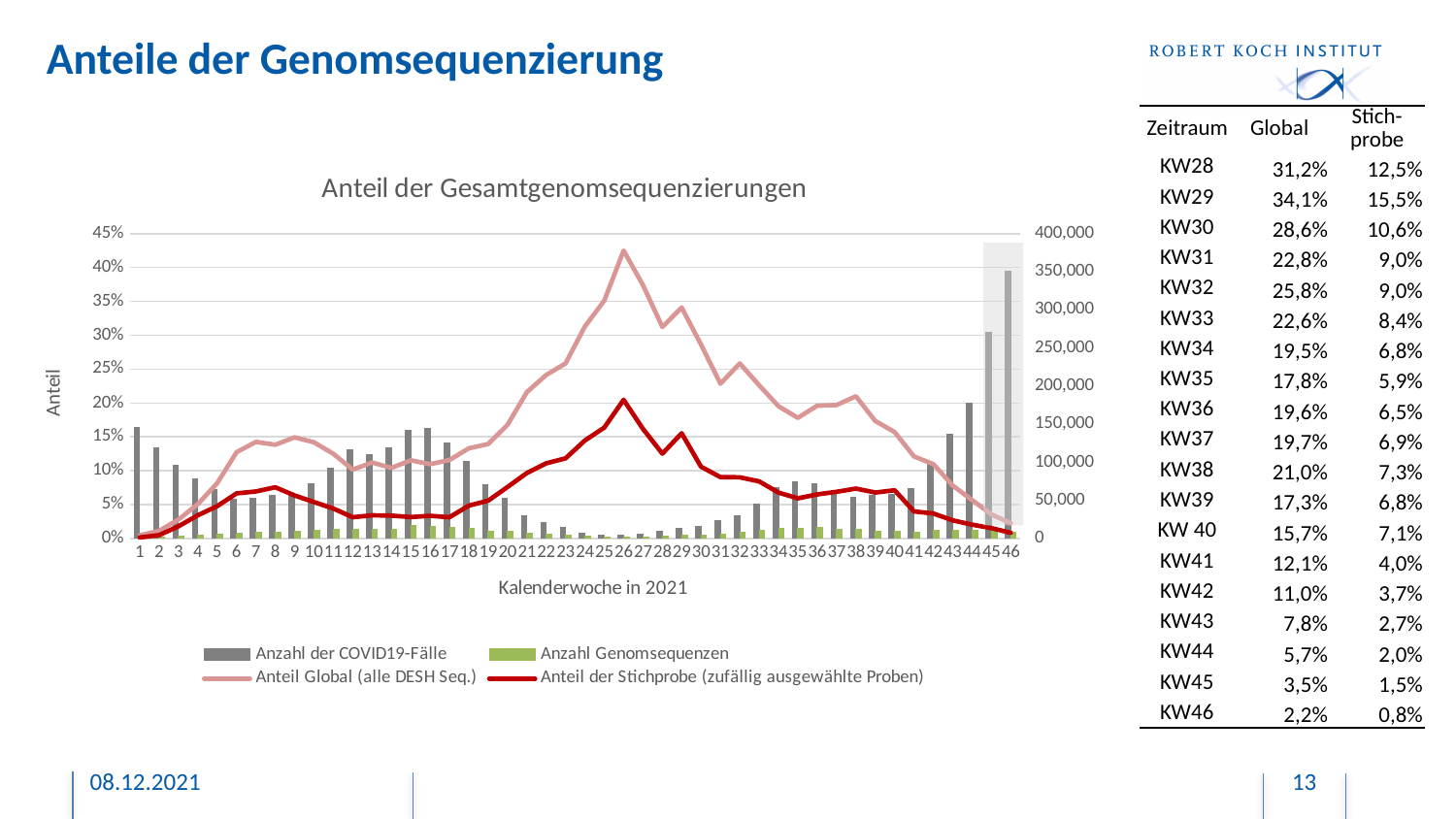

# Anteile der Genomsequenzierung
| Zeitraum | Global | Stich-probe |
| --- | --- | --- |
| KW28 | 31,2% | 12,5% |
| KW29 | 34,1% | 15,5% |
| KW30 | 28,6% | 10,6% |
| KW31 | 22,8% | 9,0% |
| KW32 | 25,8% | 9,0% |
| KW33 | 22,6% | 8,4% |
| KW34 | 19,5% | 6,8% |
| KW35 | 17,8% | 5,9% |
| KW36 | 19,6% | 6,5% |
| KW37 | 19,7% | 6,9% |
| KW38 | 21,0% | 7,3% |
| KW39 | 17,3% | 6,8% |
| KW 40 | 15,7% | 7,1% |
| KW41 | 12,1% | 4,0% |
| KW42 | 11,0% | 3,7% |
| KW43 | 7,8% | 2,7% |
| KW44 | 5,7% | 2,0% |
| KW45 | 3,5% | 1,5% |
| KW46 | 2,2% | 0,8% |

### Chart: Anteil der Gesamtgenomsequenzierungen

| Category | Anzahl der COVID19-Fälle | Anzahl Genomsequenzen | Anteil Global (alle DESH Seq.) | Anteil der Stichprobe (zufällig ausgewählte Proben) |
|---|---|---|---|---|
08.12.2021
13